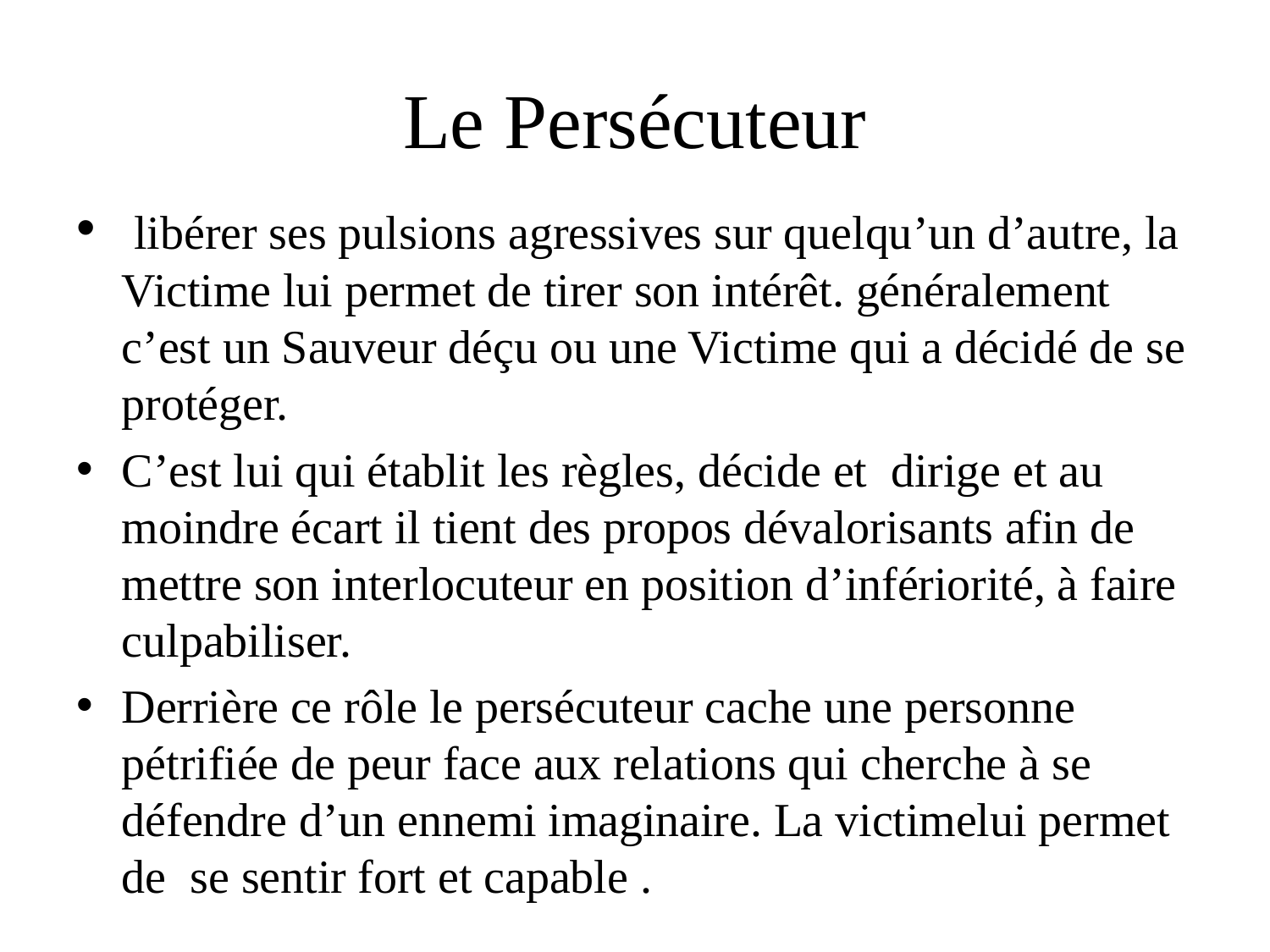

# Le Persécuteur
 libérer ses pulsions agressives sur quelqu’un d’autre, la Victime lui permet de tirer son intérêt. généralement c’est un Sauveur déçu ou une Victime qui a décidé de se protéger.
C’est lui qui établit les règles, décide et  dirige et au moindre écart il tient des propos dévalorisants afin de mettre son interlocuteur en position d’infériorité, à faire culpabiliser.
Derrière ce rôle le persécuteur cache une personne pétrifiée de peur face aux relations qui cherche à se défendre d’un ennemi imaginaire. La victimelui permet de  se sentir fort et capable .